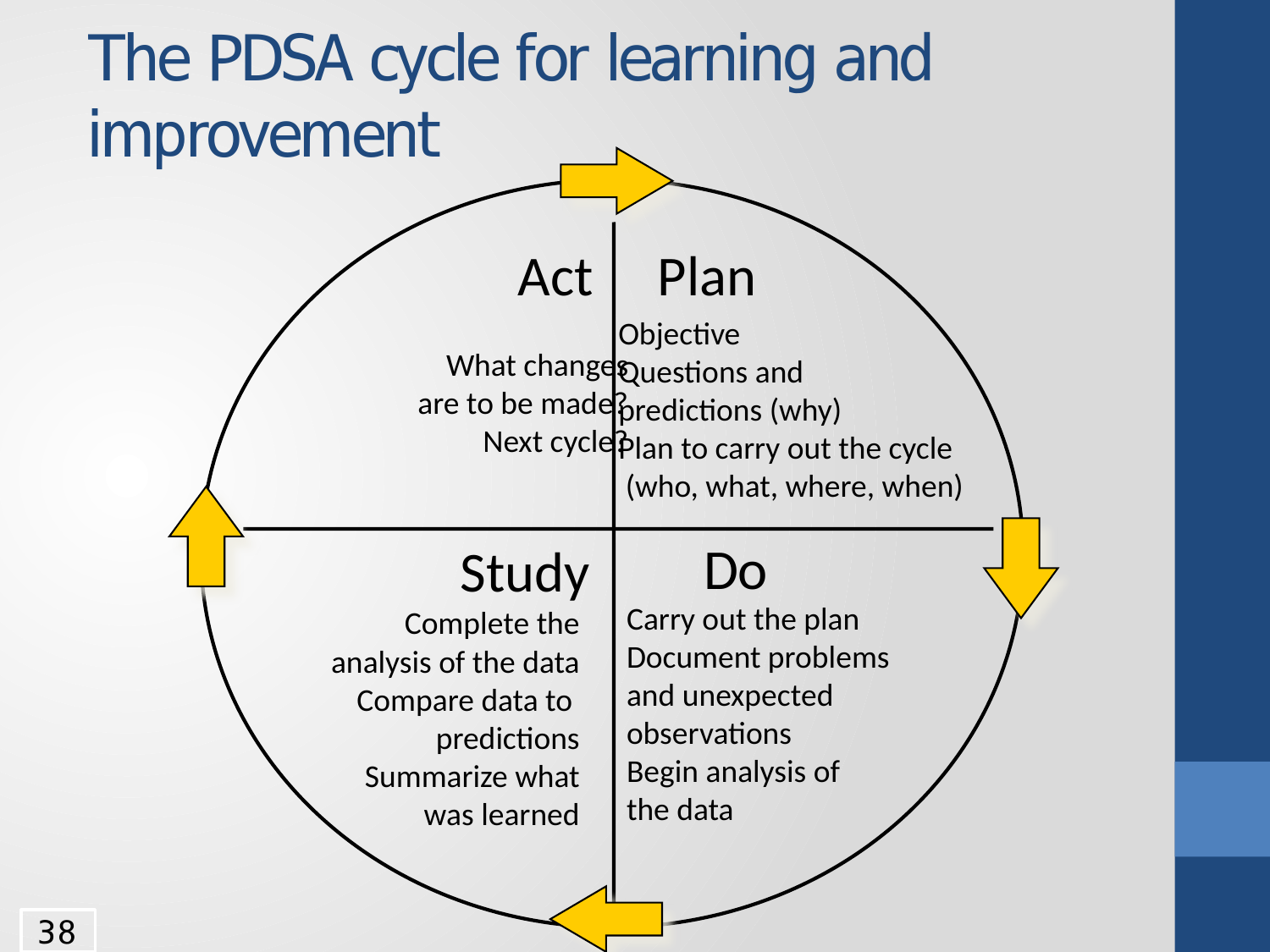

# The PDSA cycle for learning and improvement

Act
Plan
Objective
Questions and
predictions (why)
Plan to carry out the cycle
 (who, what, where, when)
What changes
   are to be made?
Next cycle?

Do

Study
 Complete the
   analysis of the data
Compare data to
predictions
Summarize what
   was learned
Carry out the plan
Document problems
and unexpected
observations
Begin analysis of
the data

38